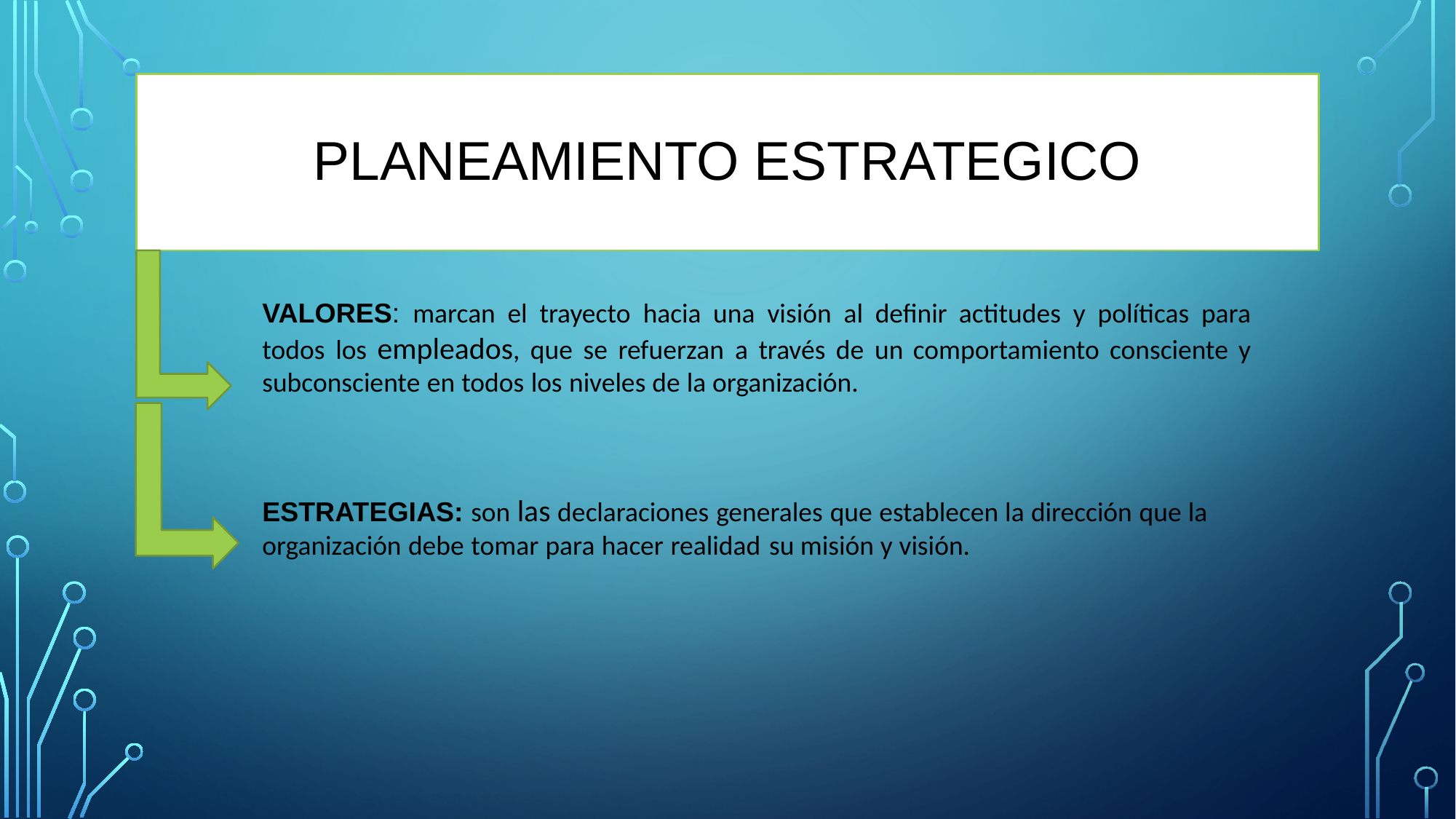

# PLANEAMIENTO ESTRATEGICO

VALORES: marcan el trayecto hacia una visión al definir actitudes y políticas para todos los empleados, que se refuerzan a través de un comportamiento consciente y subconsciente en todos los niveles de la organización.

ESTRATEGIAS: son las declaraciones generales que establecen la dirección que la organización debe tomar para hacer realidad     su misión y visión.